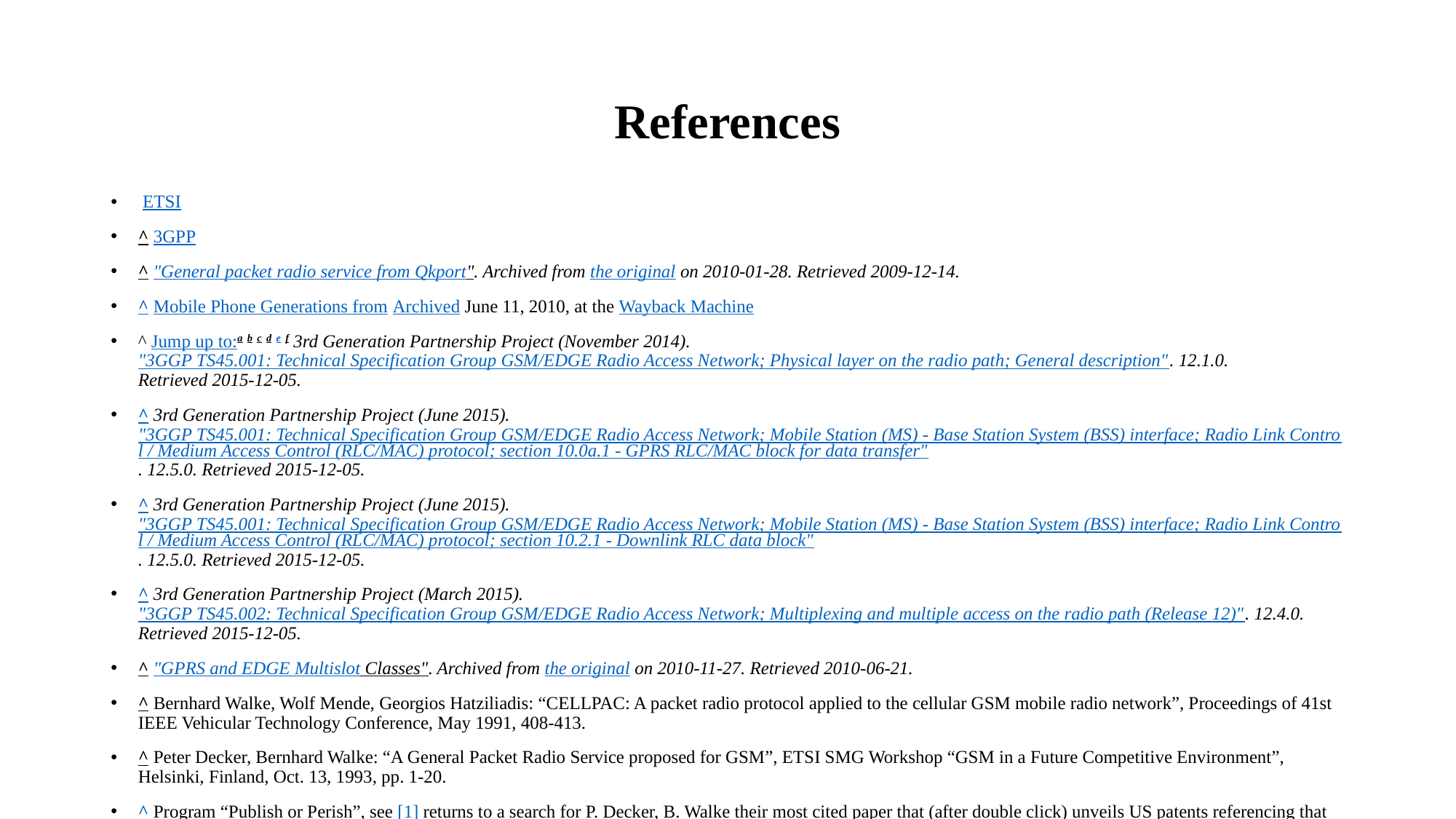

# References
 ETSI
^ 3GPP
^ "General packet radio service from Qkport". Archived from the original on 2010-01-28. Retrieved 2009-12-14.
^ Mobile Phone Generations from Archived June 11, 2010, at the Wayback Machine
^ Jump up to:a b c d e f 3rd Generation Partnership Project (November 2014). "3GGP TS45.001: Technical Specification Group GSM/EDGE Radio Access Network; Physical layer on the radio path; General description". 12.1.0. Retrieved 2015-12-05.
^ 3rd Generation Partnership Project (June 2015). "3GGP TS45.001: Technical Specification Group GSM/EDGE Radio Access Network; Mobile Station (MS) - Base Station System (BSS) interface; Radio Link Control / Medium Access Control (RLC/MAC) protocol; section 10.0a.1 - GPRS RLC/MAC block for data transfer". 12.5.0. Retrieved 2015-12-05.
^ 3rd Generation Partnership Project (June 2015). "3GGP TS45.001: Technical Specification Group GSM/EDGE Radio Access Network; Mobile Station (MS) - Base Station System (BSS) interface; Radio Link Control / Medium Access Control (RLC/MAC) protocol; section 10.2.1 - Downlink RLC data block". 12.5.0. Retrieved 2015-12-05.
^ 3rd Generation Partnership Project (March 2015). "3GGP TS45.002: Technical Specification Group GSM/EDGE Radio Access Network; Multiplexing and multiple access on the radio path (Release 12)". 12.4.0. Retrieved 2015-12-05.
^ "GPRS and EDGE Multislot Classes". Archived from the original on 2010-11-27. Retrieved 2010-06-21.
^ Bernhard Walke, Wolf Mende, Georgios Hatziliadis: “CELLPAC: A packet radio protocol applied to the cellular GSM mobile radio network”, Proceedings of 41st IEEE Vehicular Technology Conference, May 1991, 408-413.
^ Peter Decker, Bernhard Walke: “A General Packet Radio Service proposed for GSM”, ETSI SMG Workshop “GSM in a Future Competitive Environment”, Helsinki, Finland, Oct. 13, 1993, pp. 1-20.
^ Program “Publish or Perish”, see [1] returns to a search for P. Decker, B. Walke their most cited paper that (after double click) unveils US patents referencing that paper